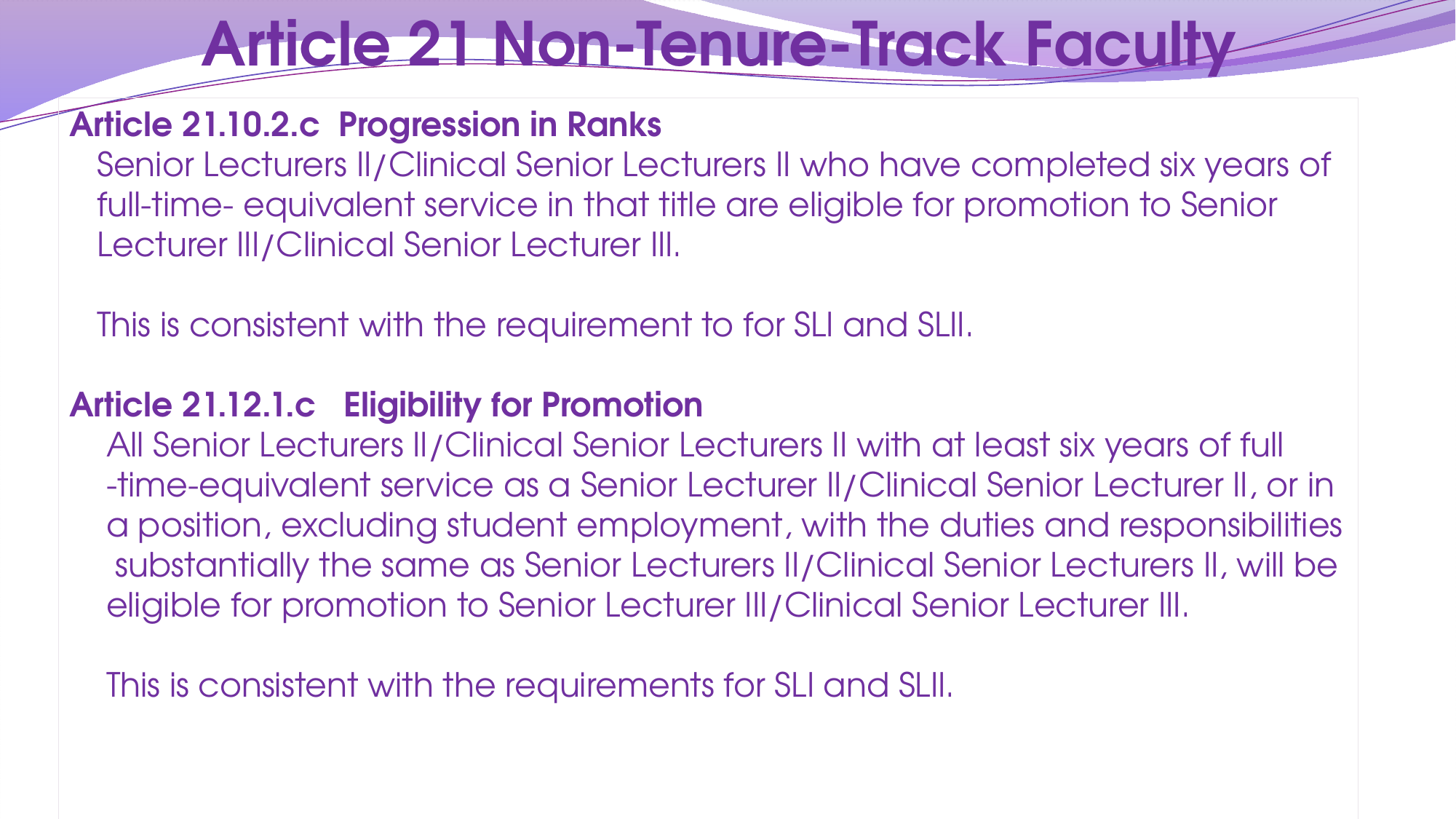

# Article 21 Non-Tenure-Track Faculty
Article 21.10.2.c  Progression in Ranks
   Senior Lecturers II/Clinical Senior Lecturers II who have completed six years of
   full-time- equivalent service in that title are eligible for promotion to Senior
   Lecturer III/Clinical Senior Lecturer III.

   This is consistent with the requirement to for SLI and SLII.

Article 21.12.1.c   Eligibility for Promotion
    All Senior Lecturers II/Clinical Senior Lecturers II with at least six years of full
    -time-equivalent service as a Senior Lecturer II/Clinical Senior Lecturer II, or in
    a position, excluding student employment, with the duties and responsibilities
     substantially the same as Senior Lecturers II/Clinical Senior Lecturers II, will be
    eligible for promotion to Senior Lecturer III/Clinical Senior Lecturer III.

    This is consistent with the requirements for SLI and SLII.